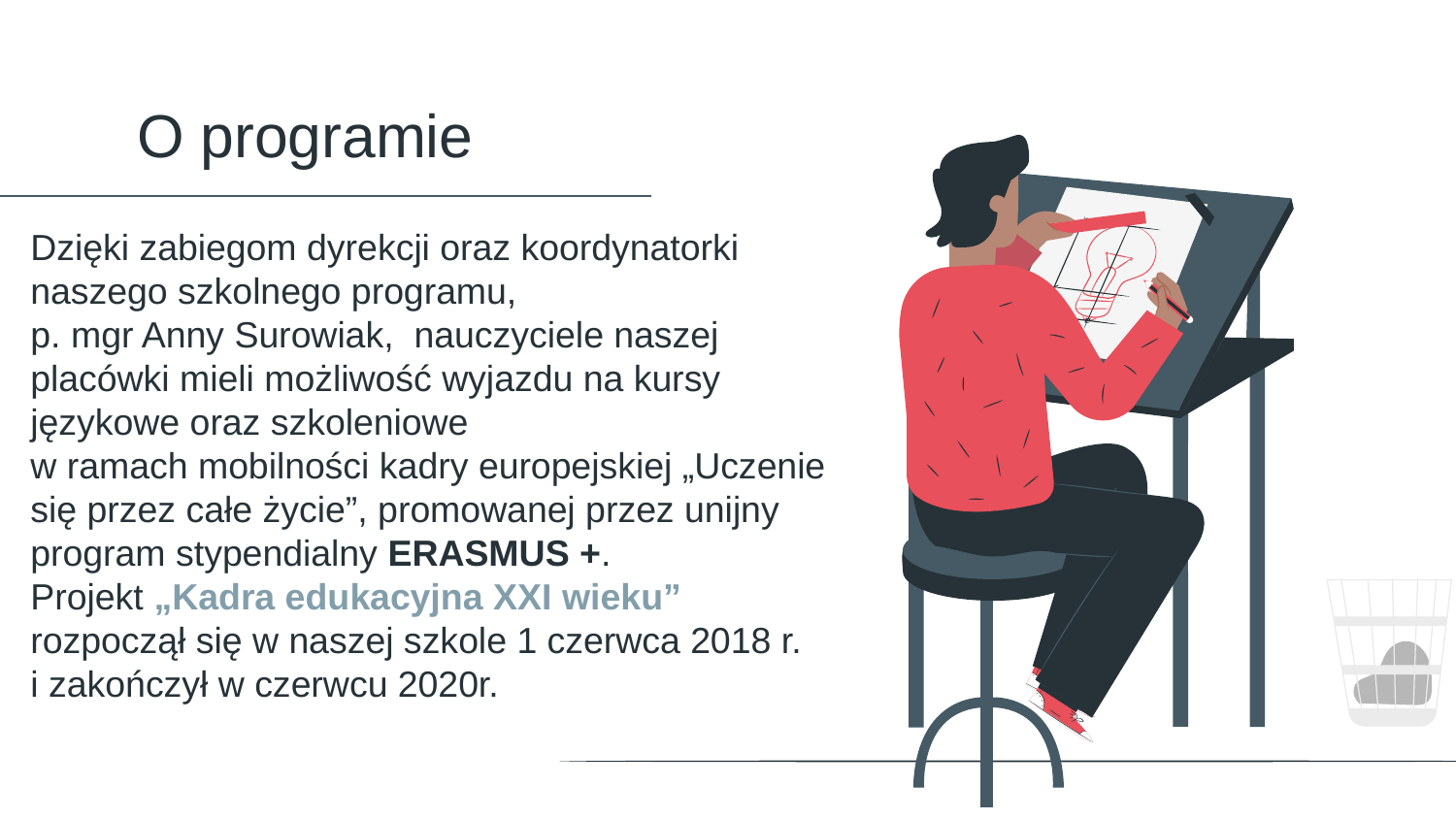

# O programie

Dzięki zabiegom dyrekcji oraz koordynatorki naszego szkolnego programu,
p. mgr Anny Surowiak,  nauczyciele naszej
placówki mieli możliwość wyjazdu na kursy językowe oraz szkoleniowe
w ramach mobilności kadry europejskiej „Uczenie się przez całe życie”, promowanej przez unijny program stypendialny ERASMUS +.
Projekt „Kadra edukacyjna XXI wieku” rozpoczął się w naszej szkole 1 czerwca 2018 r.
i zakończył w czerwcu 2020r.